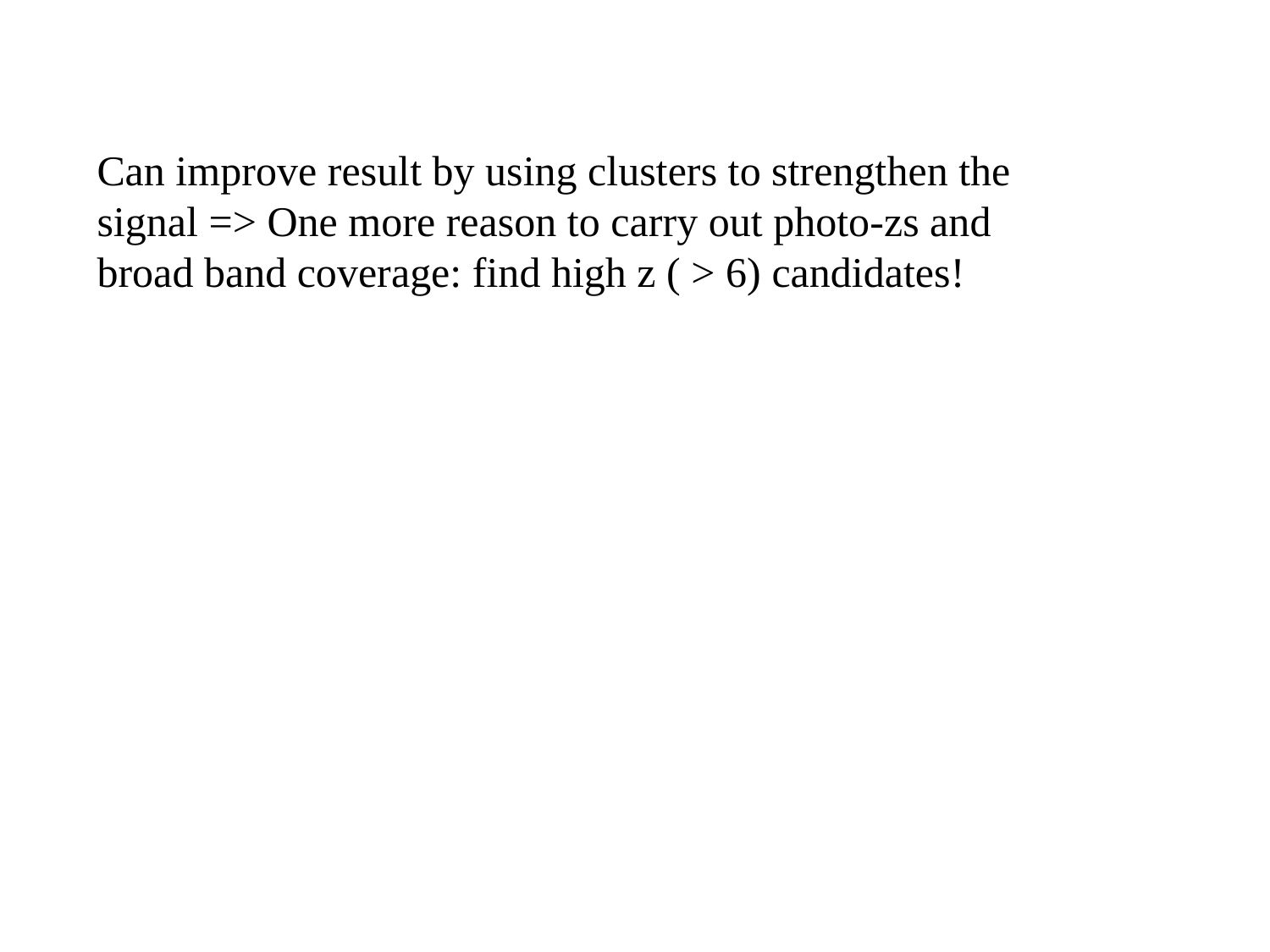

Can improve result by using clusters to strengthen the signal => One more reason to carry out photo-zs and broad band coverage: find high z ( > 6) candidates!